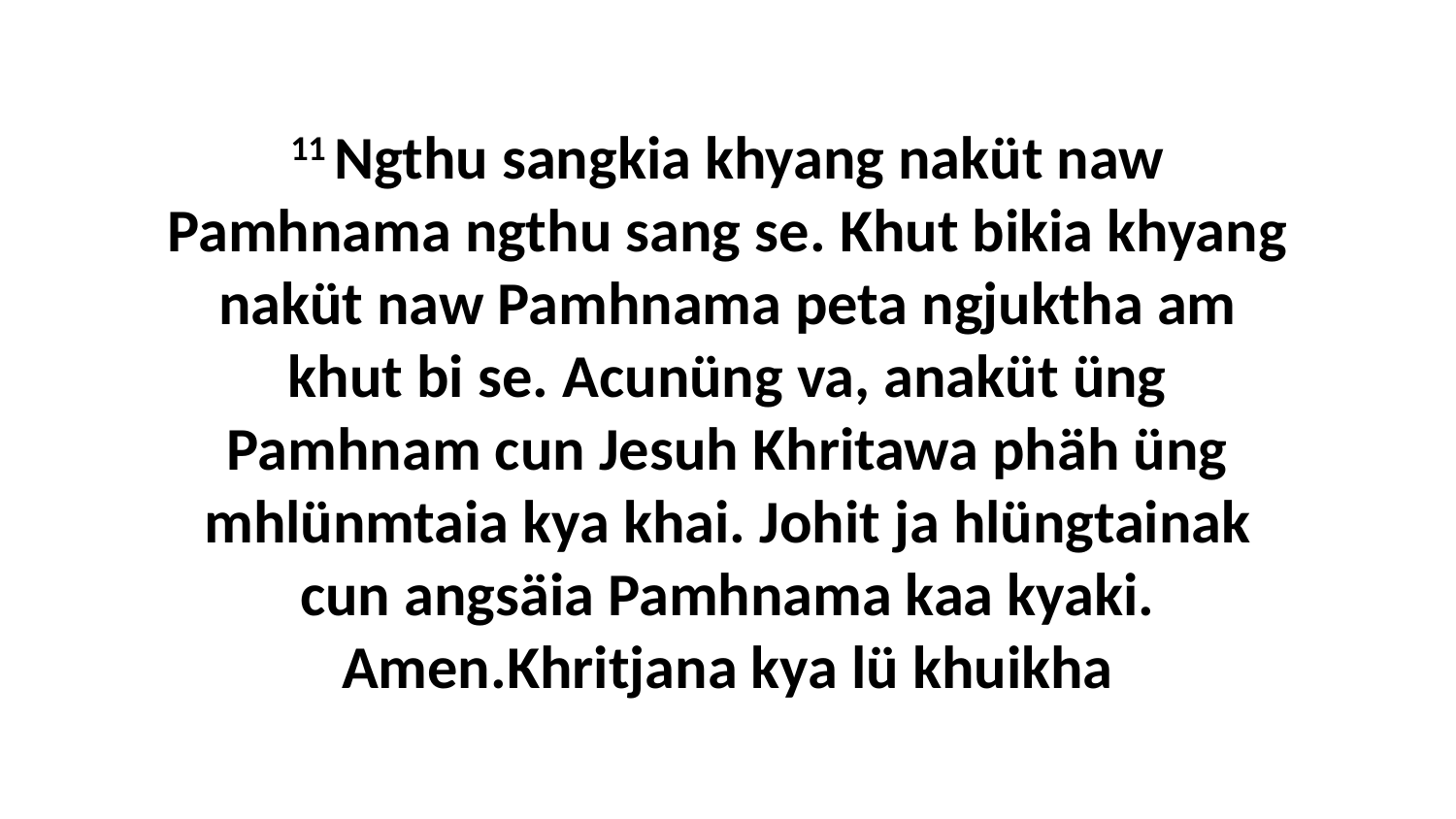

11 Ngthu sangkia khyang naküt naw Pamhnama ngthu sang se. Khut bikia khyang naküt naw Pamhnama peta ngjuktha am khut bi se. Acunüng va, anaküt üng Pamhnam cun Jesuh Khritawa phäh üng mhlünmtaia kya khai. Johit ja hlüngtainak cun angsäia Pamhnama kaa kyaki. Amen.Khritjana kya lü khuikha